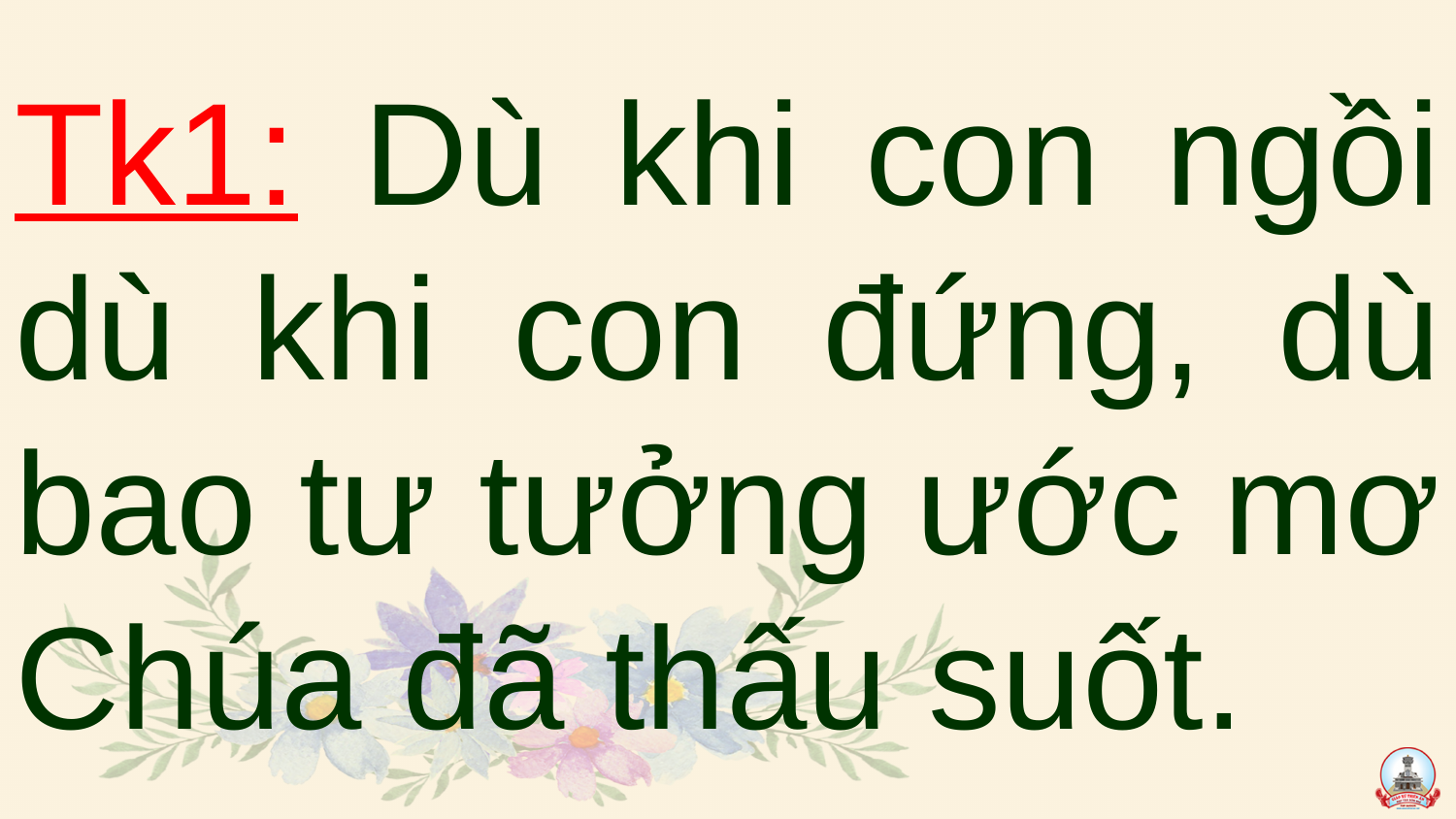

# Tk1: Dù khi con ngồi dù khi con đứng, dù bao tư tưởng ước mơ Chúa đã thấu suốt.